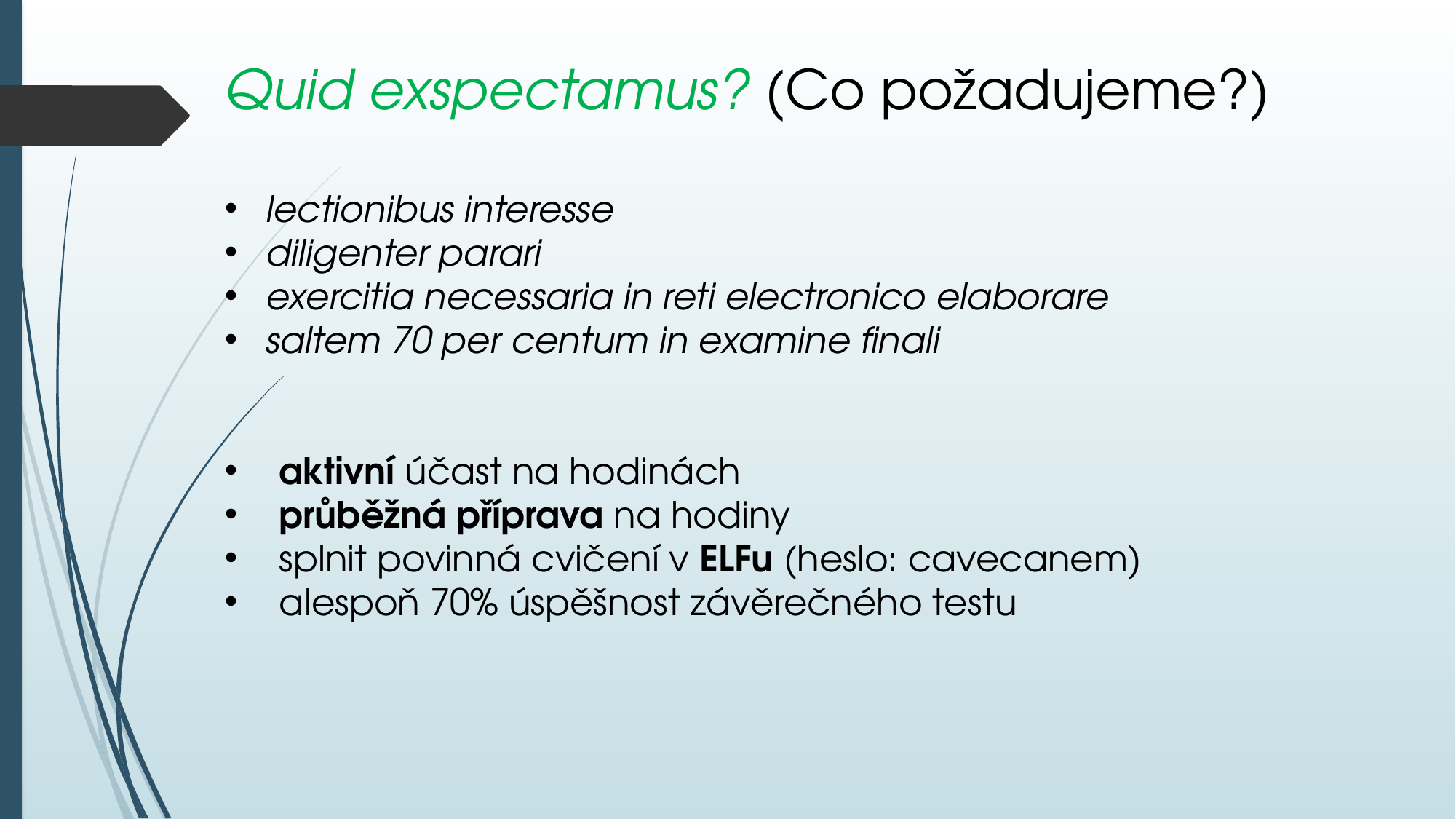

Quid exspectamus? (Co požadujeme?)

lectionibus interesse
diligenter parari
exercitia necessaria in reti electronico elaborare
saltem 70 per centum in examine finali

aktivní účast na hodinách
průběžná příprava na hodiny
splnit povinná cvičení v ELFu (heslo: cavecanem)
alespoň 70% úspěšnost závěrečného testu